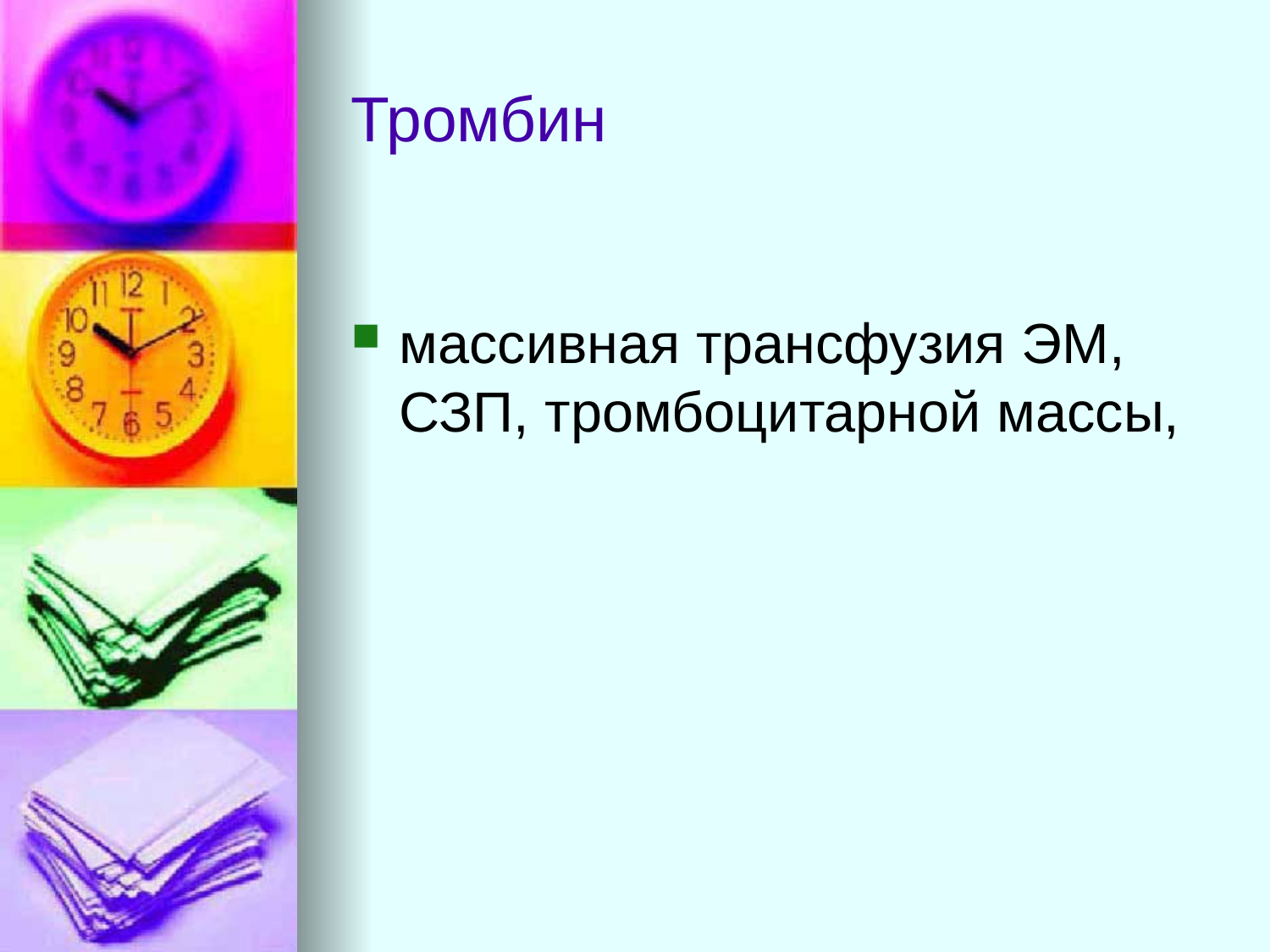

# Тромбин

массивная трансфузия ЭМ, СЗП, тромбоцитарной массы,